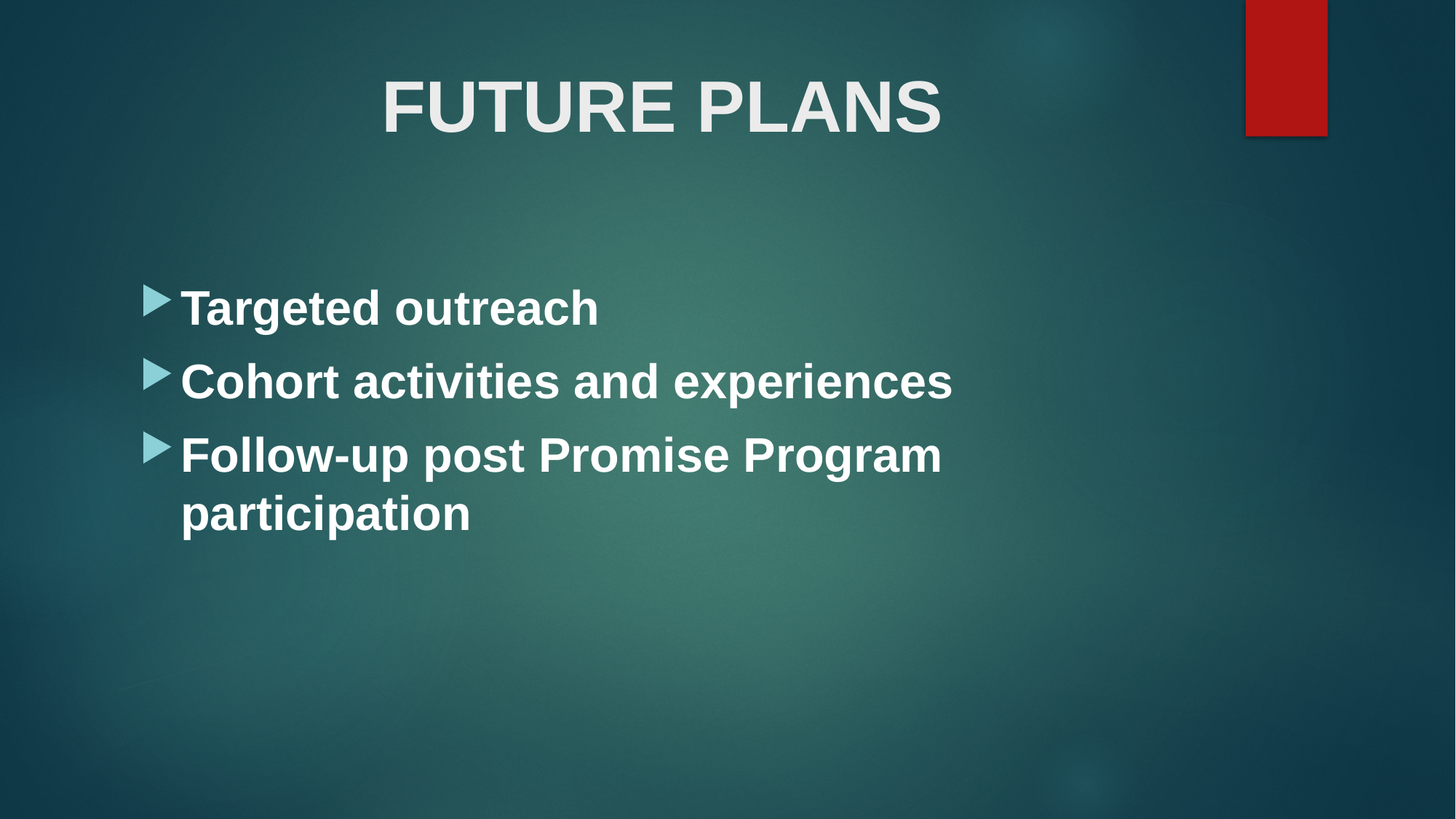

# FUTURE PLANS
Targeted outreach
Cohort activities and experiences
Follow-up post Promise Program participation